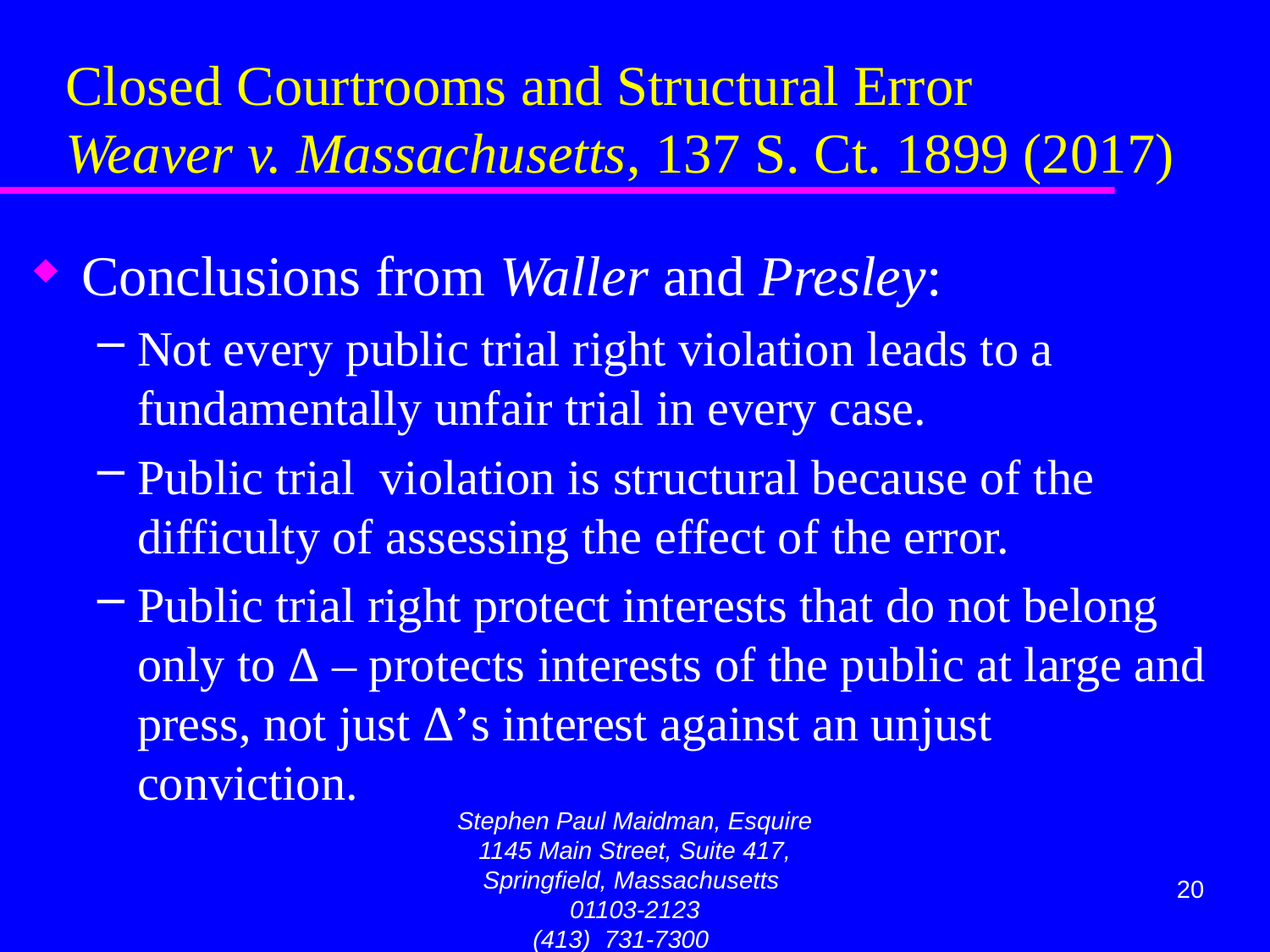

# Closed Courtrooms and Structural Error Weaver v. Massachusetts, 137 S. Ct. 1899 (2017)
Conclusions from Waller and Presley:
Not every public trial right violation leads to a fundamentally unfair trial in every case.
Public trial  violation is structural because of the difficulty of assessing the effect of the error.
Public trial right protect interests that do not belong only to Δ – protects interests of the public at large and press, not just Δ’s interest against an unjust conviction.
Stephen Paul Maidman, Esquire
1145 Main Street, Suite 417, Springfield, Massachusetts  01103-2123
(413)  731-7300     maidman@att.net
20